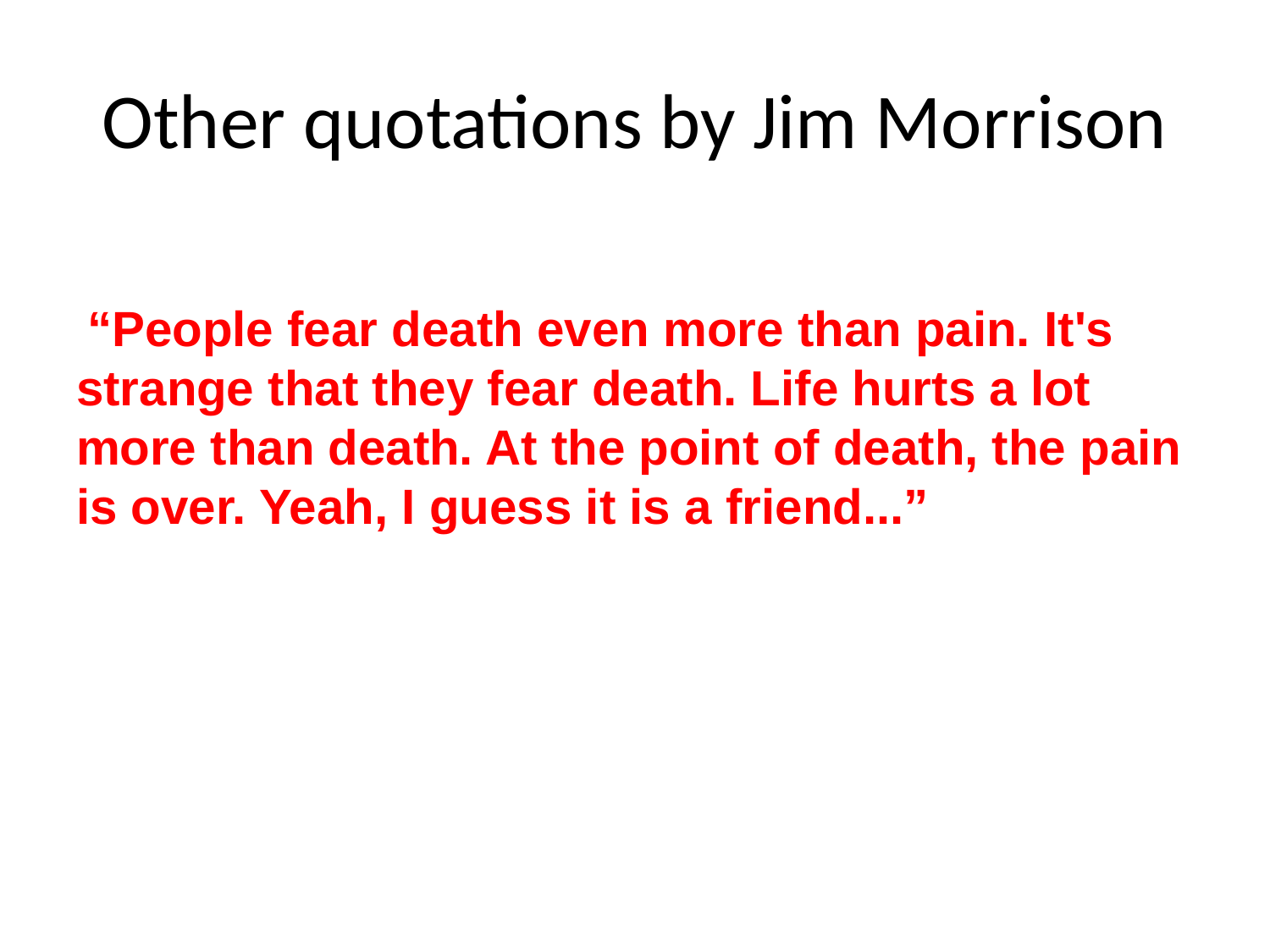

# Other quotations by Jim Morrison

 “People fear death even more than pain. It's strange that they fear death. Life hurts a lot more than death. At the point of death, the pain is over. Yeah, I guess it is a friend...”